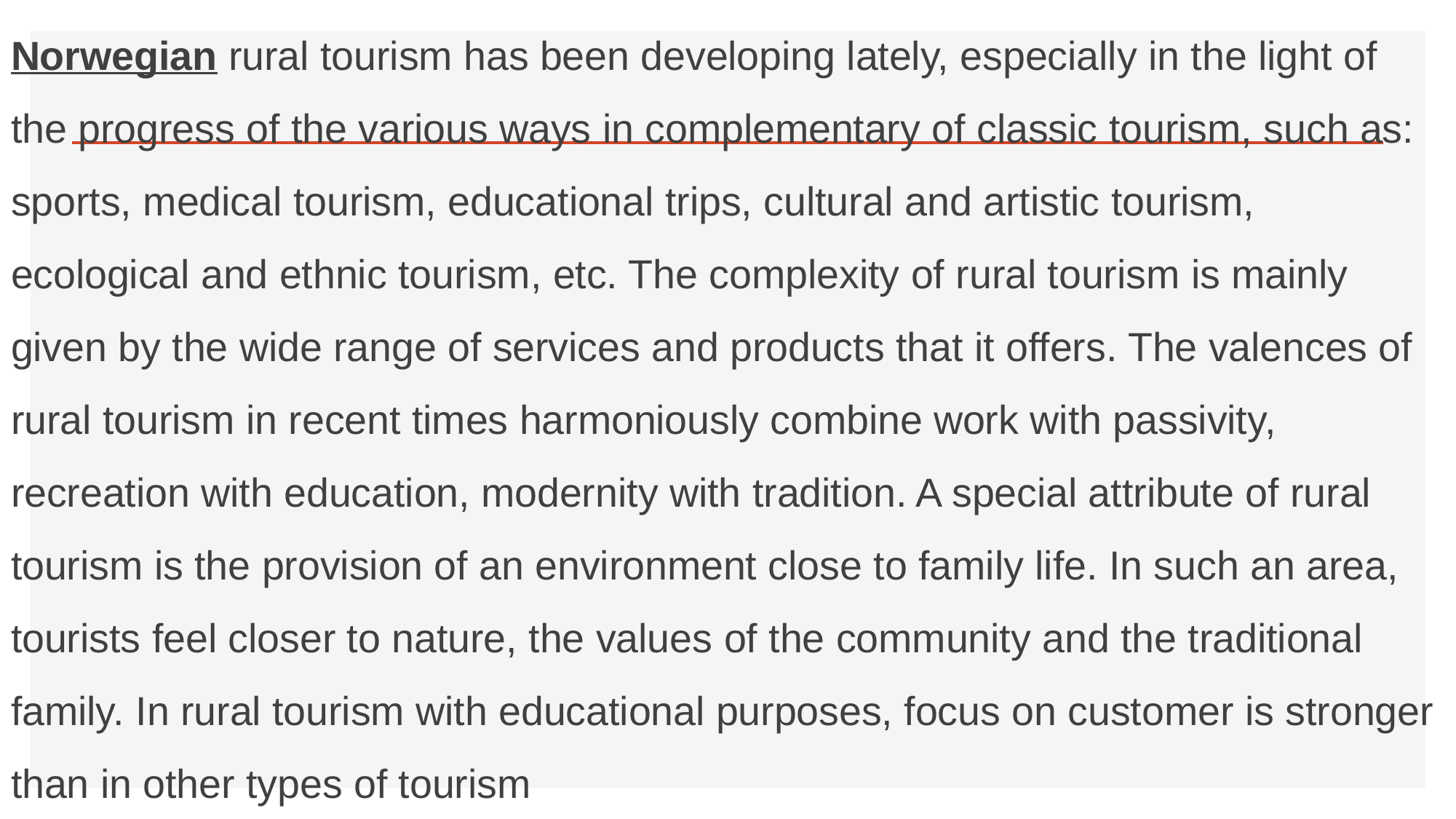

Norwegian rural tourism has been developing lately, especially in the light of the progress of the various ways in complementary of classic tourism, such as: sports, medical tourism, educational trips, cultural and artistic tourism, ecological and ethnic tourism, etc. The complexity of rural tourism is mainly given by the wide range of services and products that it offers. The valences of rural tourism in recent times harmoniously combine work with passivity, recreation with education, modernity with tradition. A special attribute of rural tourism is the provision of an environment close to family life. In such an area, tourists feel closer to nature, the values ​​of the community and the traditional family. In rural tourism with educational purposes, focus on customer is stronger than in other types of tourism